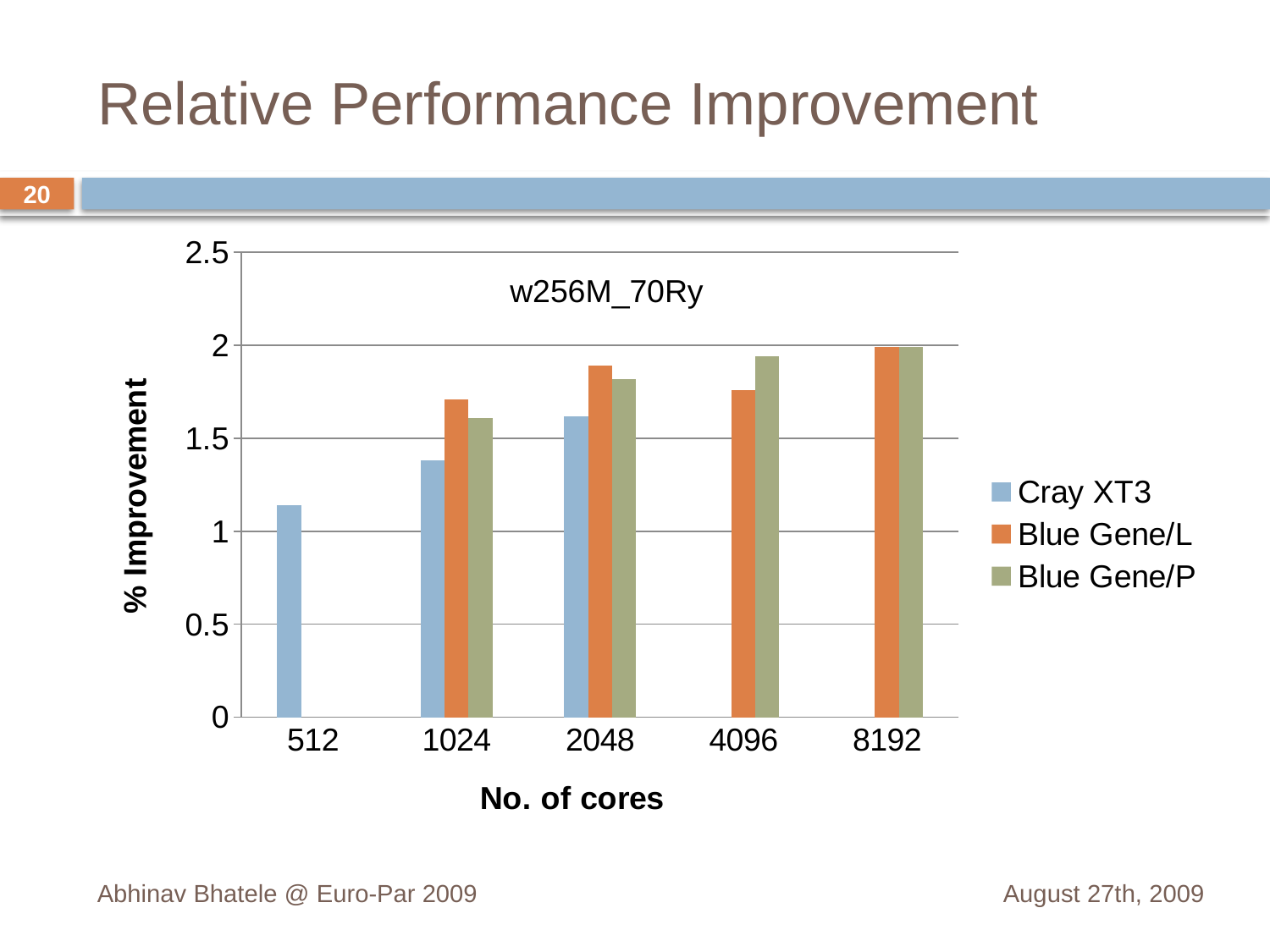

# Relative Performance Improvement
20

### Chart

| Category | Cray XT3 | Blue Gene/L | Blue Gene/P |
|---|---|---|---|
| 512 | 1.139999999999999 | None | None |
| 1024 | 1.3800000000000001 | 1.71 | 1.61 |
| 2048 | 1.62 | 1.8900000000000001 | 1.82 |
| 4096 | None | 1.76 | 1.9400000000000008 |
| 8192 | None | 1.9900000000000009 | 1.9900000000000009 |
w256M_70Ry
Abhinav Bhatele @ Euro-Par 2009
August 27th, 2009